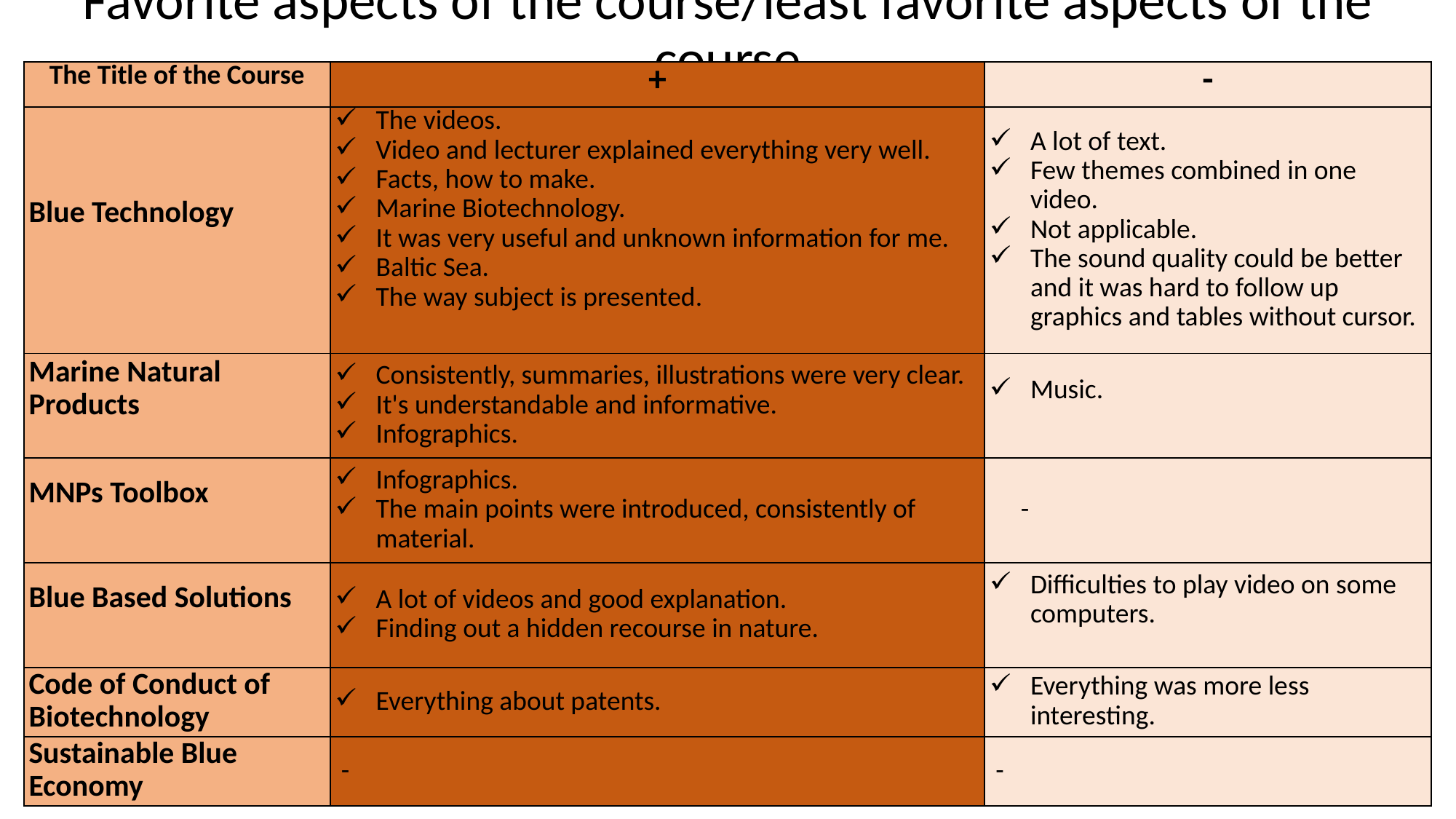

# Favorite aspects of the course/least favorite aspects of the course
| The Title of the Course | + | - |
| --- | --- | --- |
| Blue Technology | The videos. Video and lecturer explained everything very well. Facts, how to make. Marine Biotechnology. It was very useful and unknown information for me. Baltic Sea. The way subject is presented. | A lot of text. Few themes combined in one video. Not applicable. The sound quality could be better and it was hard to follow up graphics and tables without cursor. |
| Marine Natural Products | Consistently, summaries, illustrations were very clear. It's understandable and informative. Infographics. | Music. |
| MNPs Toolbox | Infographics. The main points were introduced, consistently of material. | - |
| Blue Based Solutions | A lot of videos and good explanation. Finding out a hidden recourse in nature. | Difficulties to play video on some computers. |
| Code of Conduct of Biotechnology | Everything about patents. | Everything was more less interesting. |
| Sustainable Blue Economy | - | - |